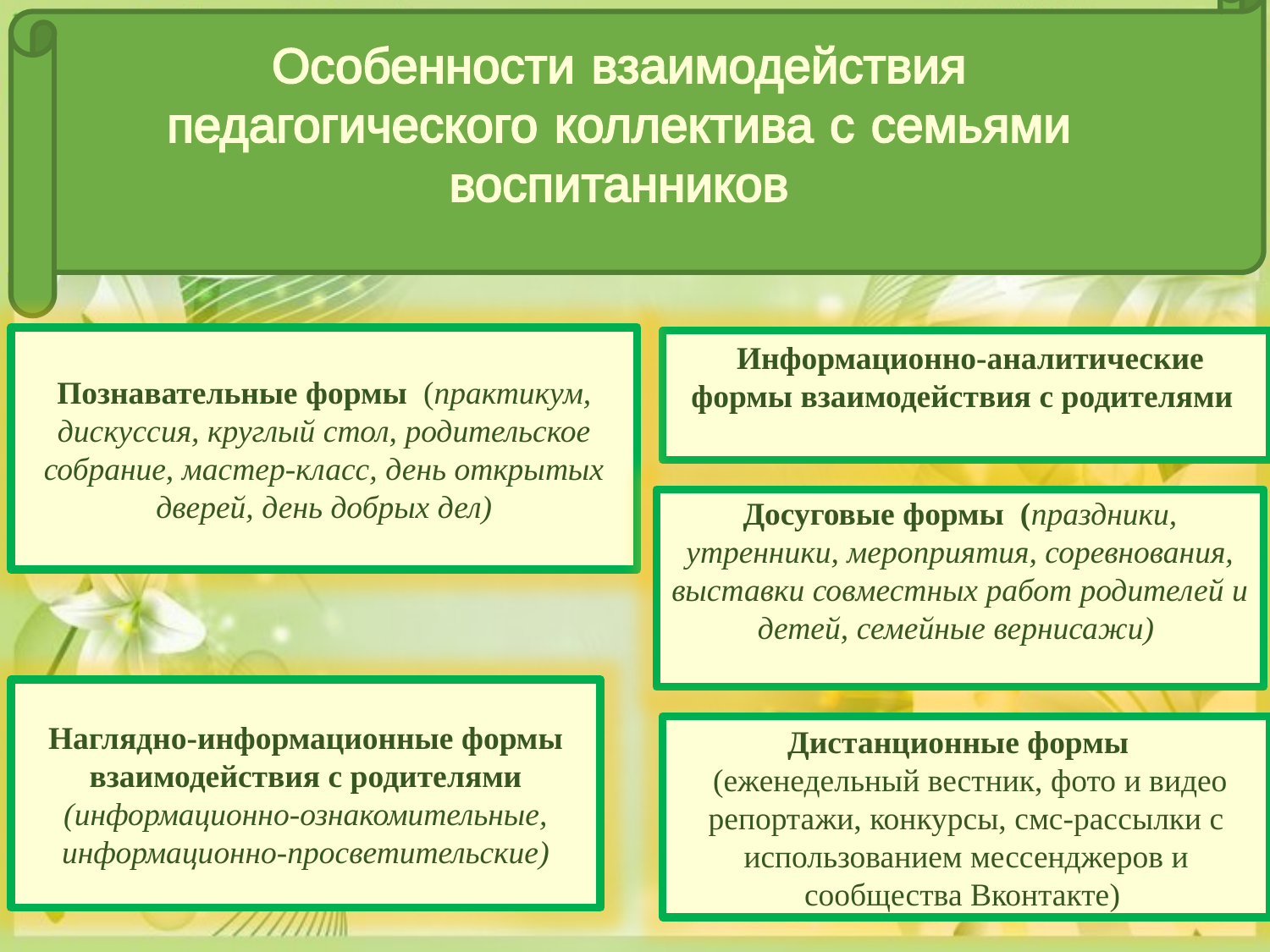

Особенности взаимодействия педагогического коллектива с семьями воспитанников
Познавательные формы  (практикум, дискуссия, круглый стол, родительское собрание, мастер-класс, день открытых дверей, день добрых дел)
 Информационно-аналитические формы взаимодействия с родителями

Досуговые формы  (праздники, утренники, мероприятия, соревнования, выставки совместных работ родителей и детей, семейные вернисажи)

Наглядно-информационные формы взаимодействия с родителями (информационно-ознакомительные, информационно-просветительские)
Дистанционные формы
 (еженедельный вестник, фото и видео репортажи, конкурсы, смс-рассылки с использованием мессенджеров и сообщества Вконтакте)